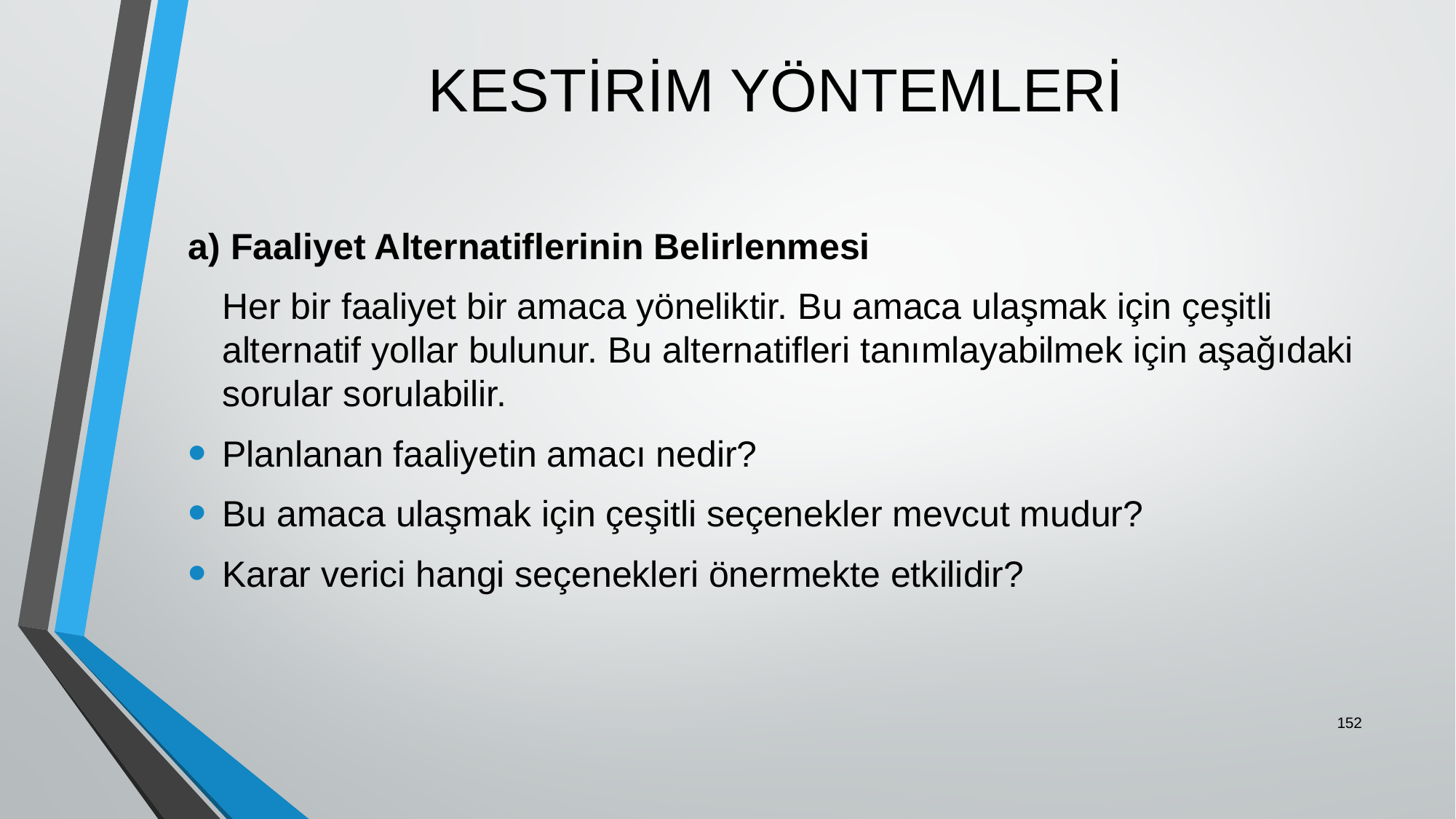

# KESTİRİM YÖNTEMLERİ
a) Faaliyet Alternatiflerinin Belirlenmesi
	Her bir faaliyet bir amaca yöneliktir. Bu amaca ulaşmak için çeşitli alternatif yollar bulunur. Bu alternatifleri tanımlayabilmek için aşağıdaki sorular sorulabilir.
Planlanan faaliyetin amacı nedir?
Bu amaca ulaşmak için çeşitli seçenekler mevcut mudur?
Karar verici hangi seçenekleri önermekte etkilidir?

152